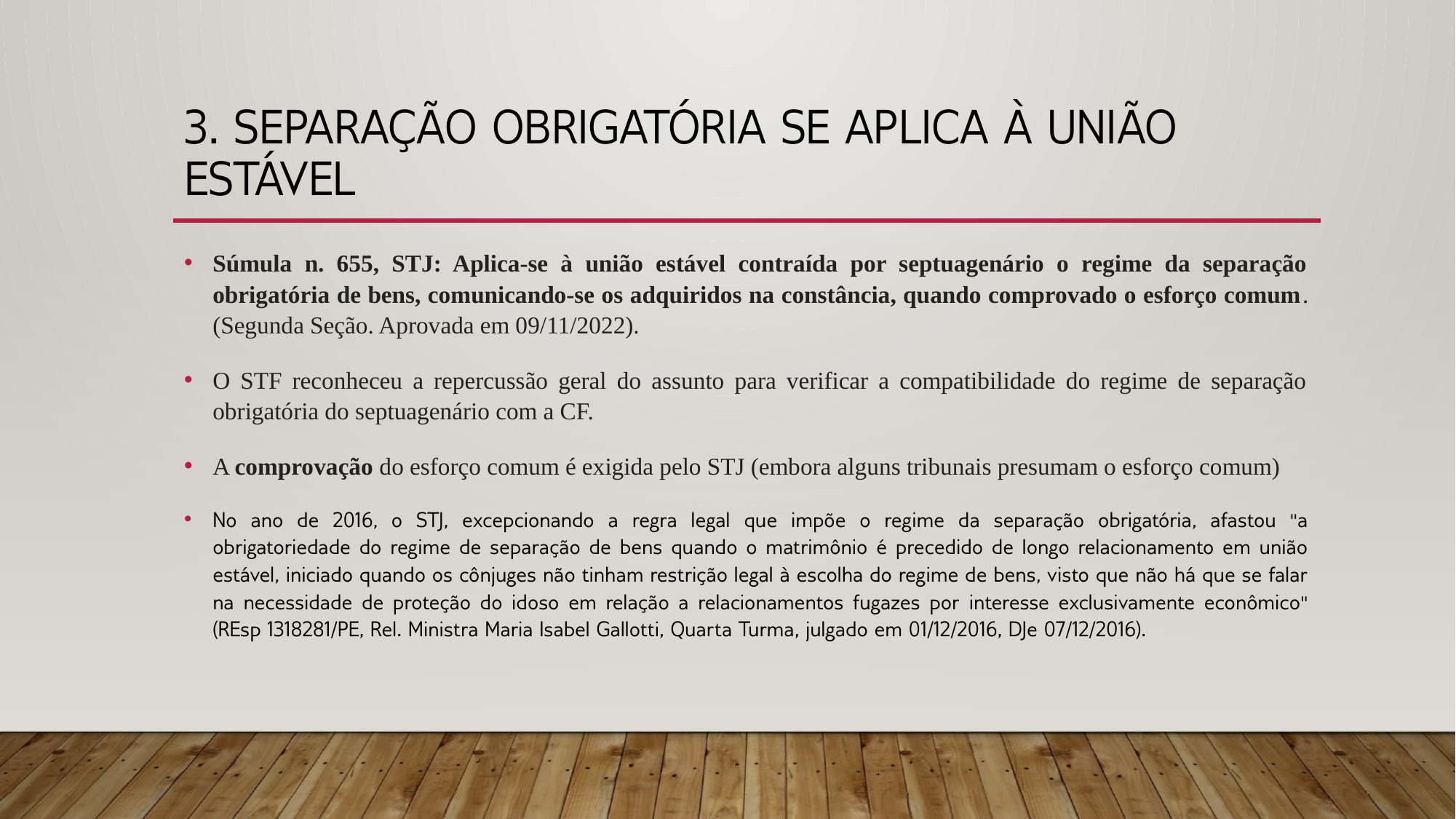

# 3. Separação obrigatória se aplica à união estável
Súmula n. 655, STJ: Aplica-se à união estável contraída por septuagenário o regime da separação obrigatória de bens, comunicando-se os adquiridos na constância, quando comprovado o esforço comum. (Segunda Seção. Aprovada em 09/11/2022).
O STF reconheceu a repercussão geral do assunto para verificar a compatibilidade do regime de separação obrigatória do septuagenário com a CF.
A comprovação do esforço comum é exigida pelo STJ (embora alguns tribunais presumam o esforço comum)
No ano de 2016, o STJ, excepcionando a regra legal que impõe o regime da separação obrigatória, afastou "a obrigatoriedade do regime de separação de bens quando o matrimônio é precedido de longo relacionamento em união estável, iniciado quando os cônjuges não tinham restrição legal à escolha do regime de bens, visto que não há que se falar na necessidade de proteção do idoso em relação a relacionamentos fugazes por interesse exclusivamente econômico" (REsp 1318281/PE, Rel. Ministra Maria Isabel Gallotti, Quarta Turma, julgado em 01/12/2016, DJe 07/12/2016).